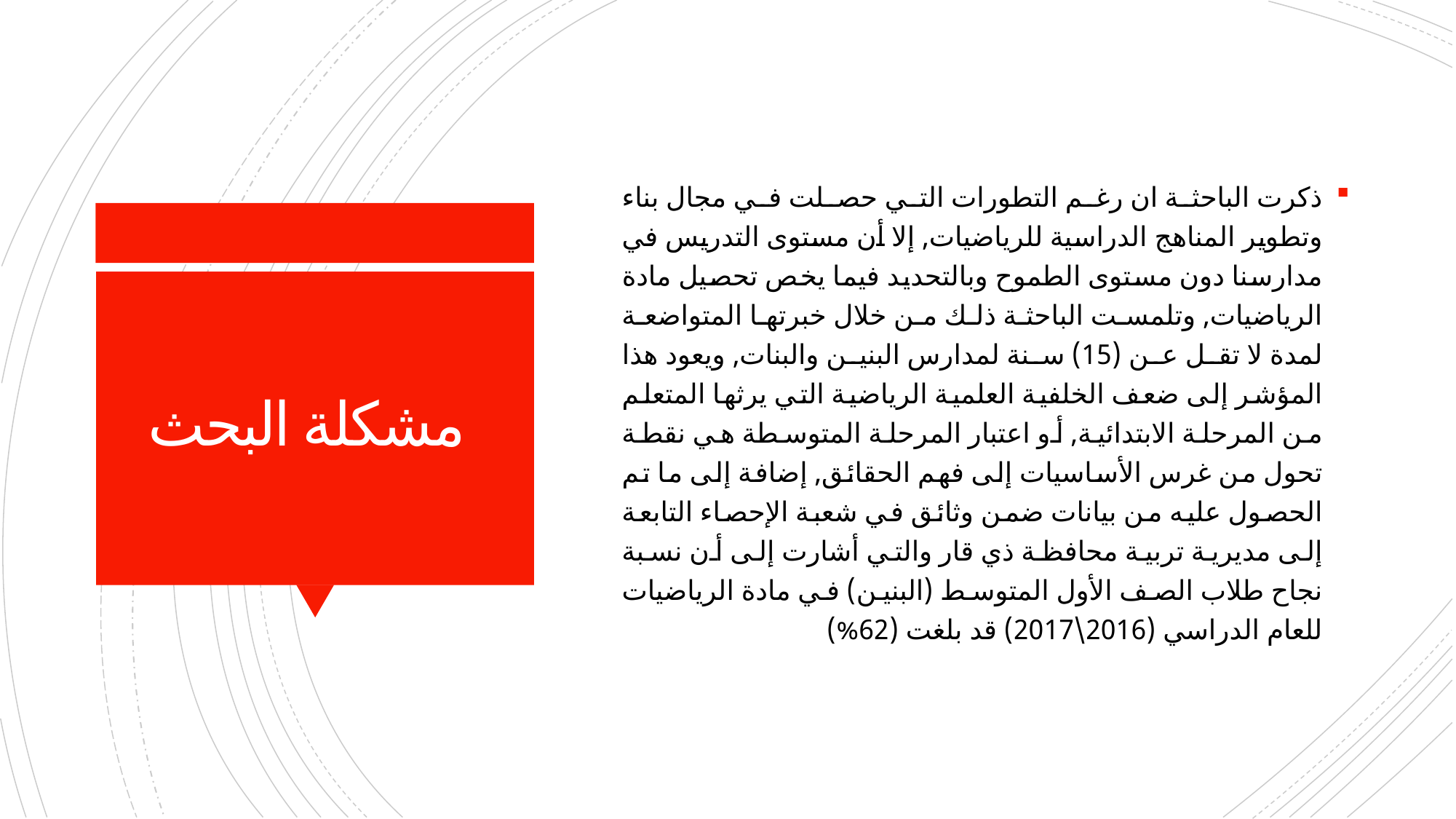

ذكرت الباحثة ان رغم التطورات التي حصلت في مجال بناء وتطوير المناهج الدراسية للرياضيات, إلا أن مستوى التدريس في مدارسنا دون مستوى الطموح وبالتحديد فيما يخص تحصيل مادة الرياضيات, وتلمست الباحثة ذلك من خلال خبرتها المتواضعة لمدة لا تقل عن (15) سنة لمدارس البنين والبنات, ويعود هذا المؤشر إلى ضعف الخلفية العلمية الرياضية التي يرثها المتعلم من المرحلة الابتدائية, أو اعتبار المرحلة المتوسطة هي نقطة تحول من غرس الأساسيات إلى فهم الحقائق, إضافة إلى ما تم الحصول عليه من بيانات ضمن وثائق في شعبة الإحصاء التابعة إلى مديرية تربية محافظة ذي قار والتي أشارت إلى أن نسبة نجاح طلاب الصف الأول المتوسط (البنين) في مادة الرياضيات للعام الدراسي (2016\2017) قد بلغت (62%)
# مشكلة البحث